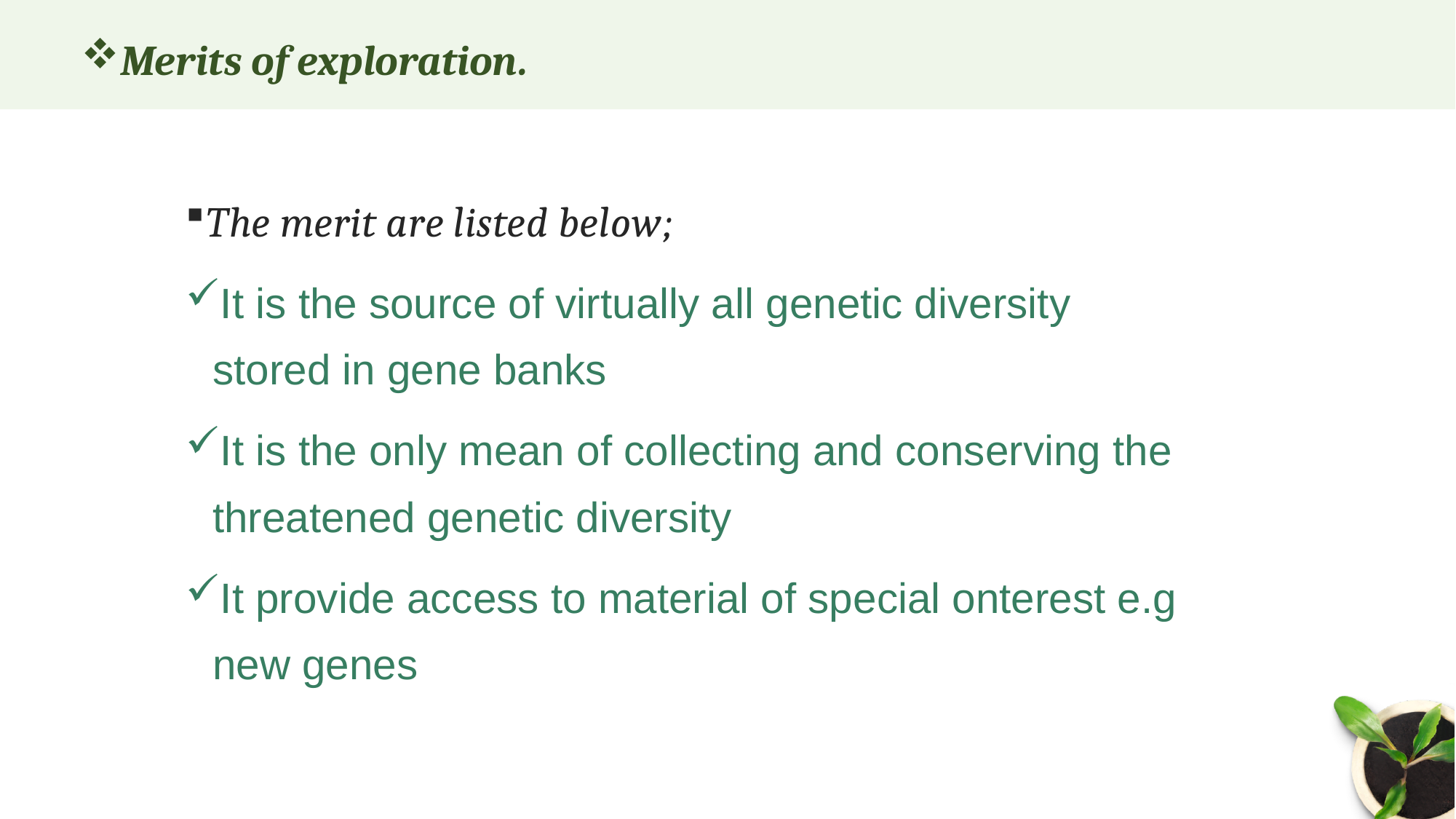

Merits of exploration.
The merit are listed below;
It is the source of virtually all genetic diversity stored in gene banks
It is the only mean of collecting and conserving the threatened genetic diversity
It provide access to material of special onterest e.g new genes